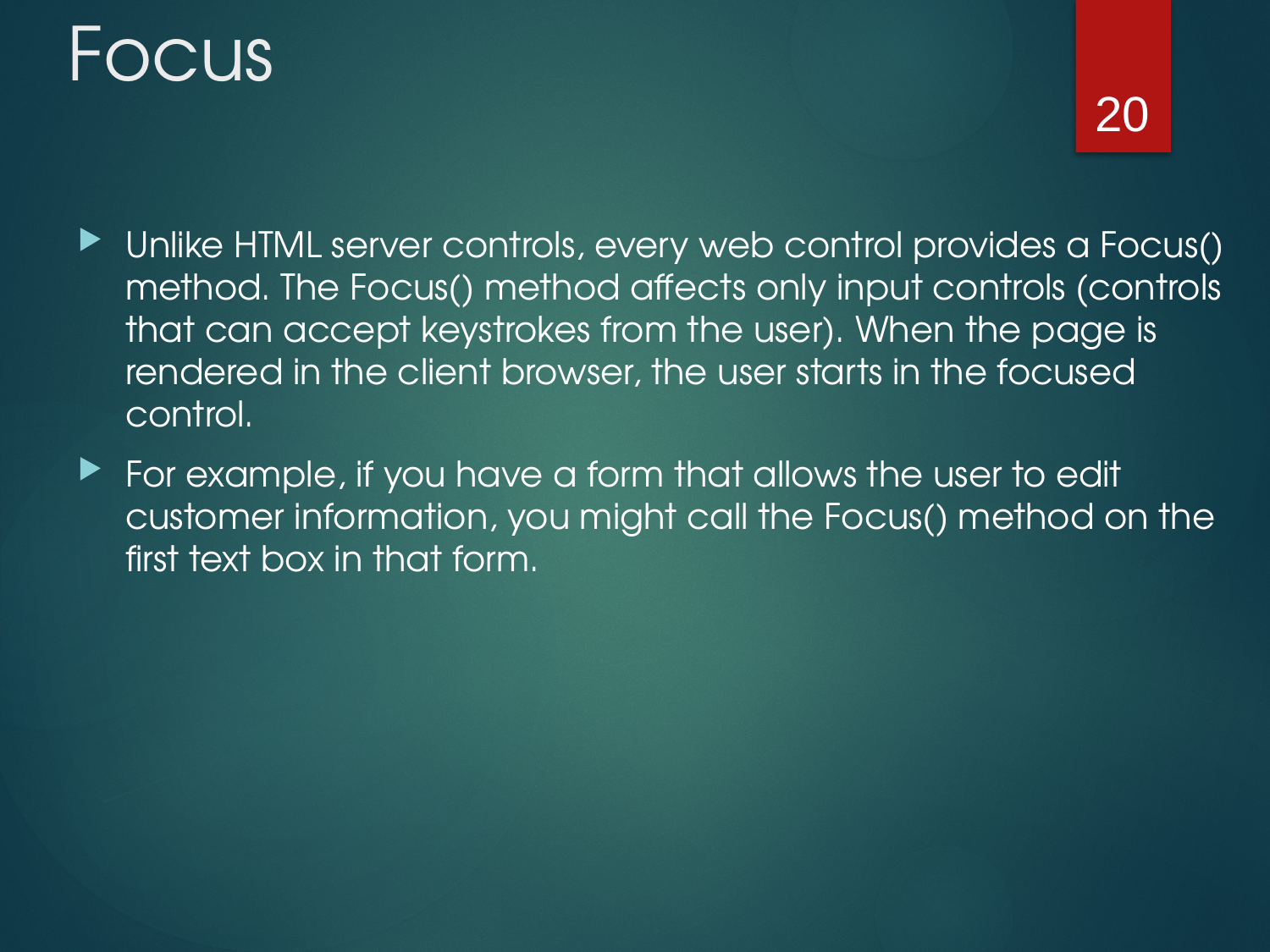

# Focus
20

Unlike HTML server controls, every web control provides a Focus() method. The Focus() method affects only input controls (controls that can accept keystrokes from the user). When the page is rendered in the client browser, the user starts in the focused control.
For example, if you have a form that allows the user to edit customer information, you might call the Focus() method on the first text box in that form.